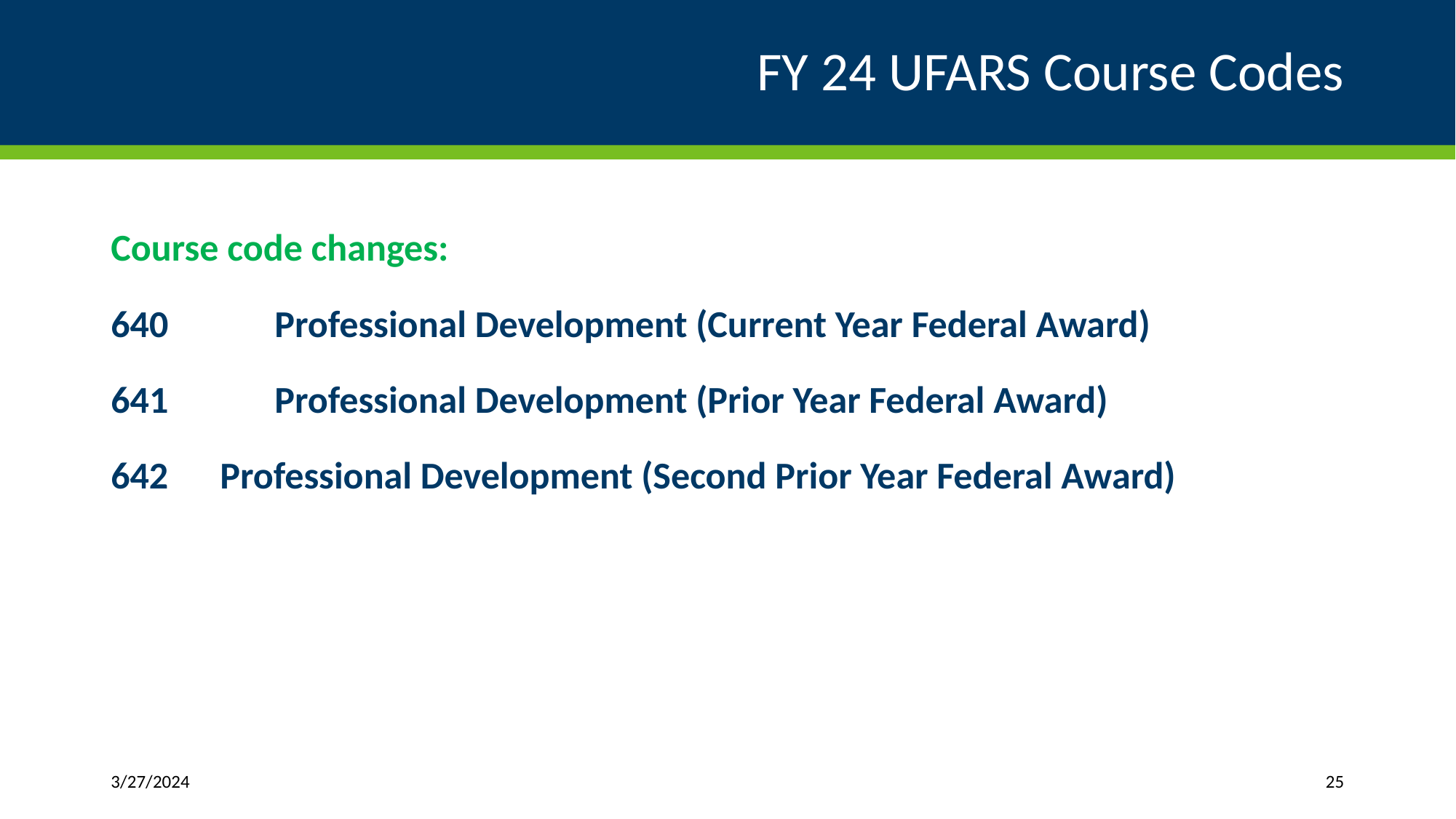

# FY 24 UFARS Course Codes
Course code changes:
 	Professional Development (Current Year Federal Award)
 	Professional Development (Prior Year Federal Award)
642 	Professional Development (Second Prior Year Federal Award)

3/27/2024

25